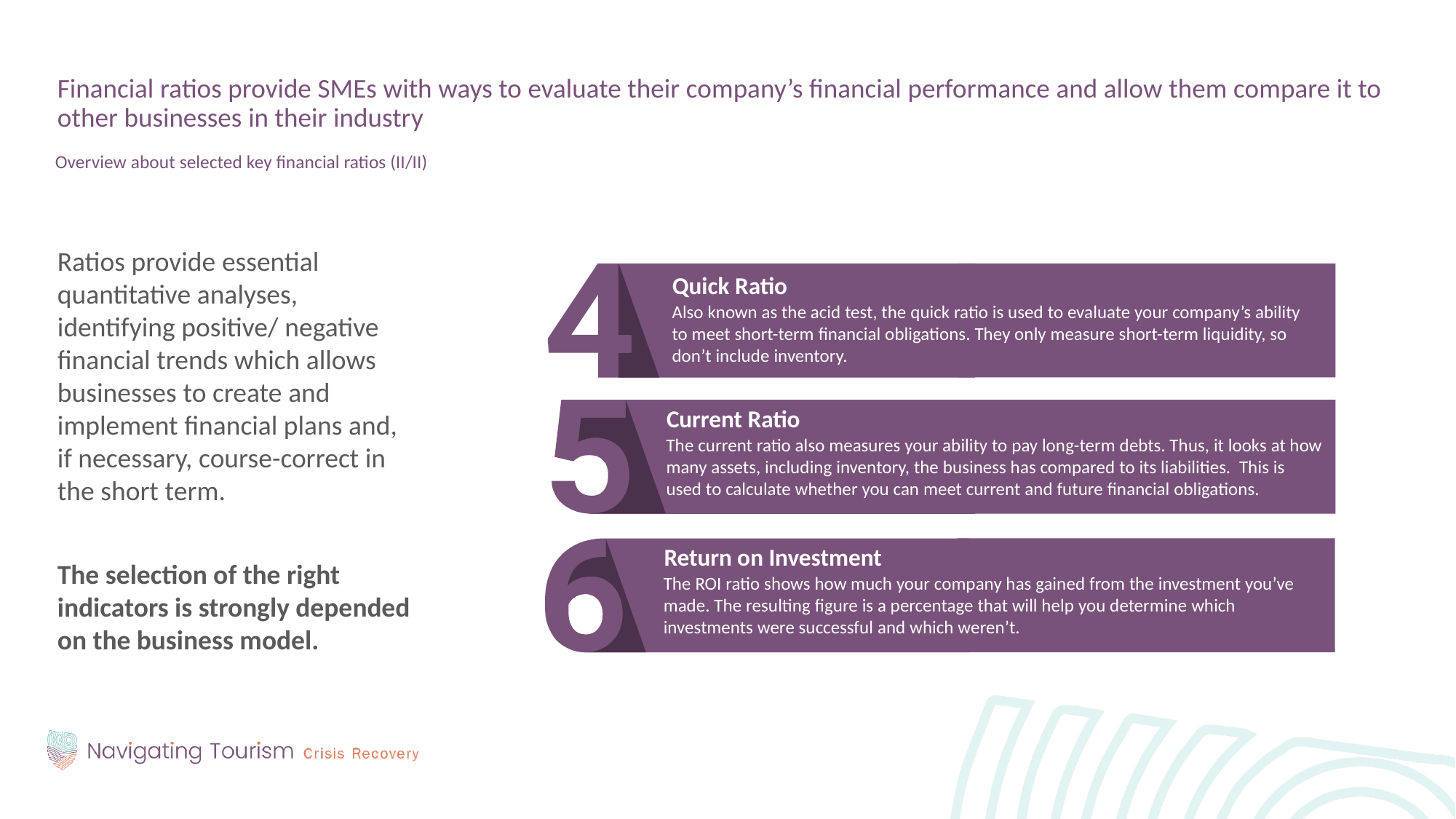

Financial ratios provide SMEs with ways to evaluate their company’s financial performance and allow them compare it to other businesses in their industry
Overview about selected key financial ratios (II/II)
Ratios provide essential quantitative analyses, identifying positive/ negative financial trends which allows businesses to create and implement financial plans and, if necessary, course-correct in the short term.

The selection of the right indicators is strongly depended on the business model.

Quick Ratio
Also known as the acid test, the quick ratio is used to evaluate your company’s ability to meet short-term financial obligations. They only measure short-term liquidity, so don’t include inventory.
Current Ratio

The current ratio also measures your ability to pay long-term debts. Thus, it looks at how many assets, including inventory, the business has compared to its liabilities.  This is used to calculate whether you can meet current and future financial obligations.
Return on Investment

The ROI ratio shows how much your company has gained from the investment you’ve made. The resulting figure is a percentage that will help you determine which investments were successful and which weren’t.